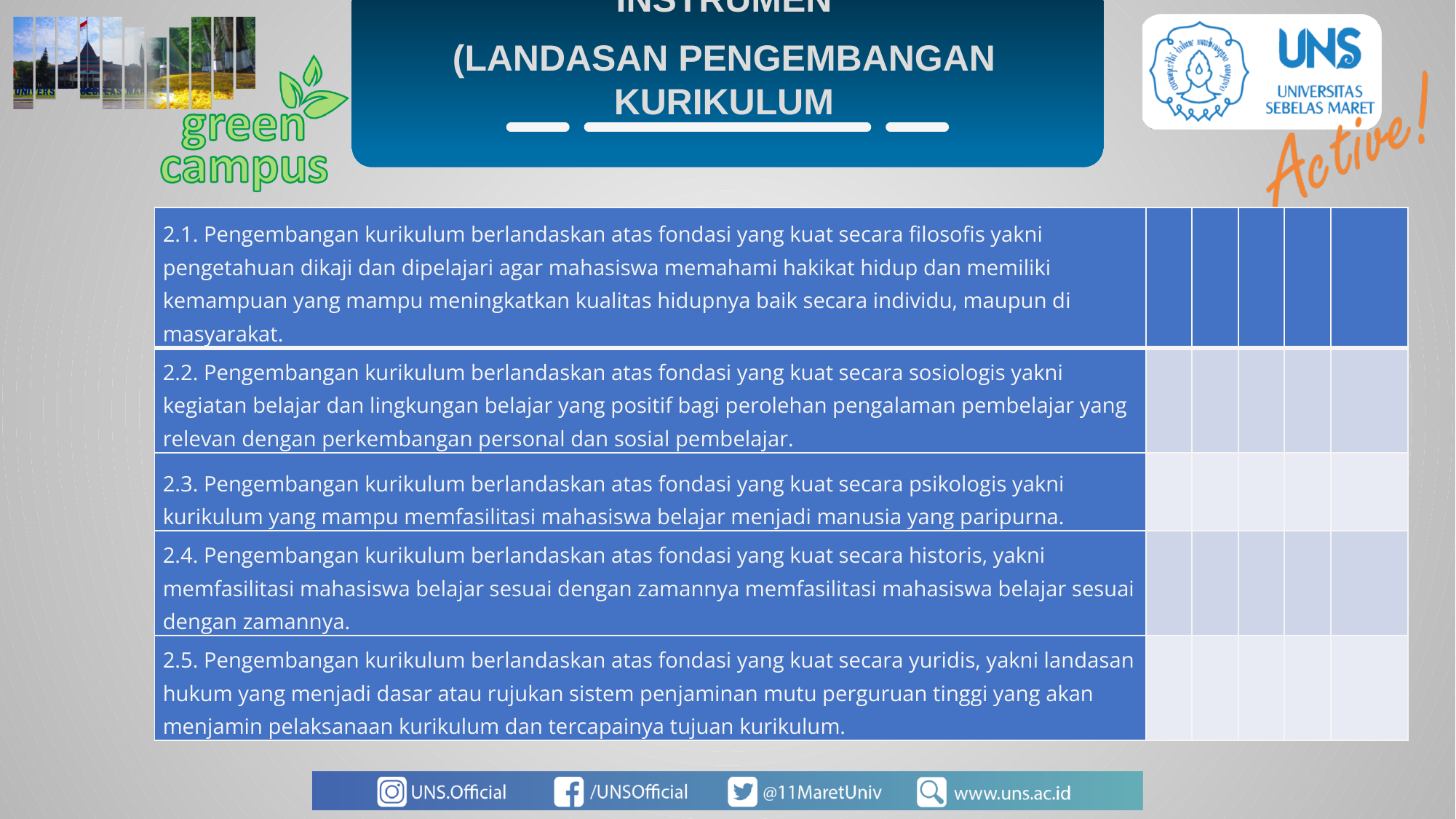

INSTRUMEN
(LANDASAN PENGEMBANGAN KURIKULUM
| 2.1. Pengembangan kurikulum berlandaskan atas fondasi yang kuat secara filosofis yakni pengetahuan dikaji dan dipelajari agar mahasiswa memahami hakikat hidup dan memiliki kemampuan yang mampu meningkatkan kualitas hidupnya baik secara individu, maupun di masyarakat. |  |  |  |  |  |
| --- | --- | --- | --- | --- | --- |
| 2.2. Pengembangan kurikulum berlandaskan atas fondasi yang kuat secara sosiologis yakni kegiatan belajar dan lingkungan belajar yang positif bagi perolehan pengalaman pembelajar yang relevan dengan perkembangan personal dan sosial pembelajar. |  |  |  |  |  |
| 2.3. Pengembangan kurikulum berlandaskan atas fondasi yang kuat secara psikologis yakni kurikulum yang mampu memfasilitasi mahasiswa belajar menjadi manusia yang paripurna. |  |  |  |  |  |
| 2.4. Pengembangan kurikulum berlandaskan atas fondasi yang kuat secara historis, yakni memfasilitasi mahasiswa belajar sesuai dengan zamannya memfasilitasi mahasiswa belajar sesuai dengan zamannya. |  |  |  |  |  |
| 2.5. Pengembangan kurikulum berlandaskan atas fondasi yang kuat secara yuridis, yakni landasan hukum yang menjadi dasar atau rujukan sistem penjaminan mutu perguruan tinggi yang akan menjamin pelaksanaan kurikulum dan tercapainya tujuan kurikulum. |  |  |  |  |  |